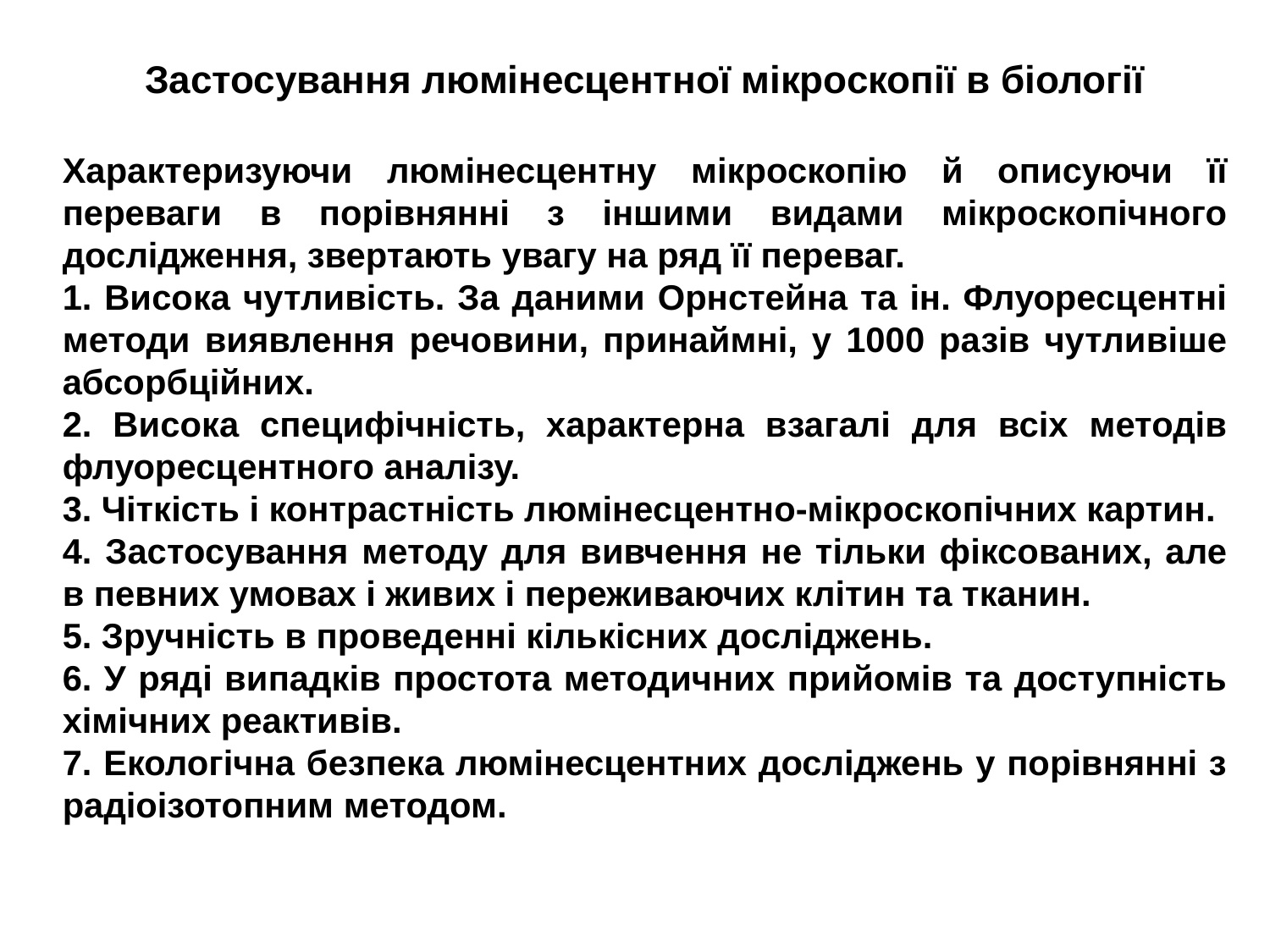

Застосування люмінесцентної мікроскопії в біології

Характеризуючи люмінесцентну мікроскопію й описуючи її переваги в порівнянні з іншими видами мікроскопічного дослідження, звертають увагу на ряд її переваг.
1. Висока чутливість. За даними Орнстейна та ін. Флуоресцентні методи виявлення речовини, принаймні, у 1000 разів чутливіше абсорбційних.
2. Висока специфічність, характерна взагалі для всіх методів флуоресцентного аналізу.
3. Чіткість і контрастність люмінесцентно-мікроскопічних картин.
4. Застосування методу для вивчення не тільки фіксованих, але в певних умовах і живих і переживаючих клітин та тканин.
5. Зручність в проведенні кількісних досліджень.
6. У ряді випадків простота методичних прийомів та доступність хімічних реактивів.
7. Екологічна безпека люмінесцентних досліджень у порівнянні з радіоізотопним методом.